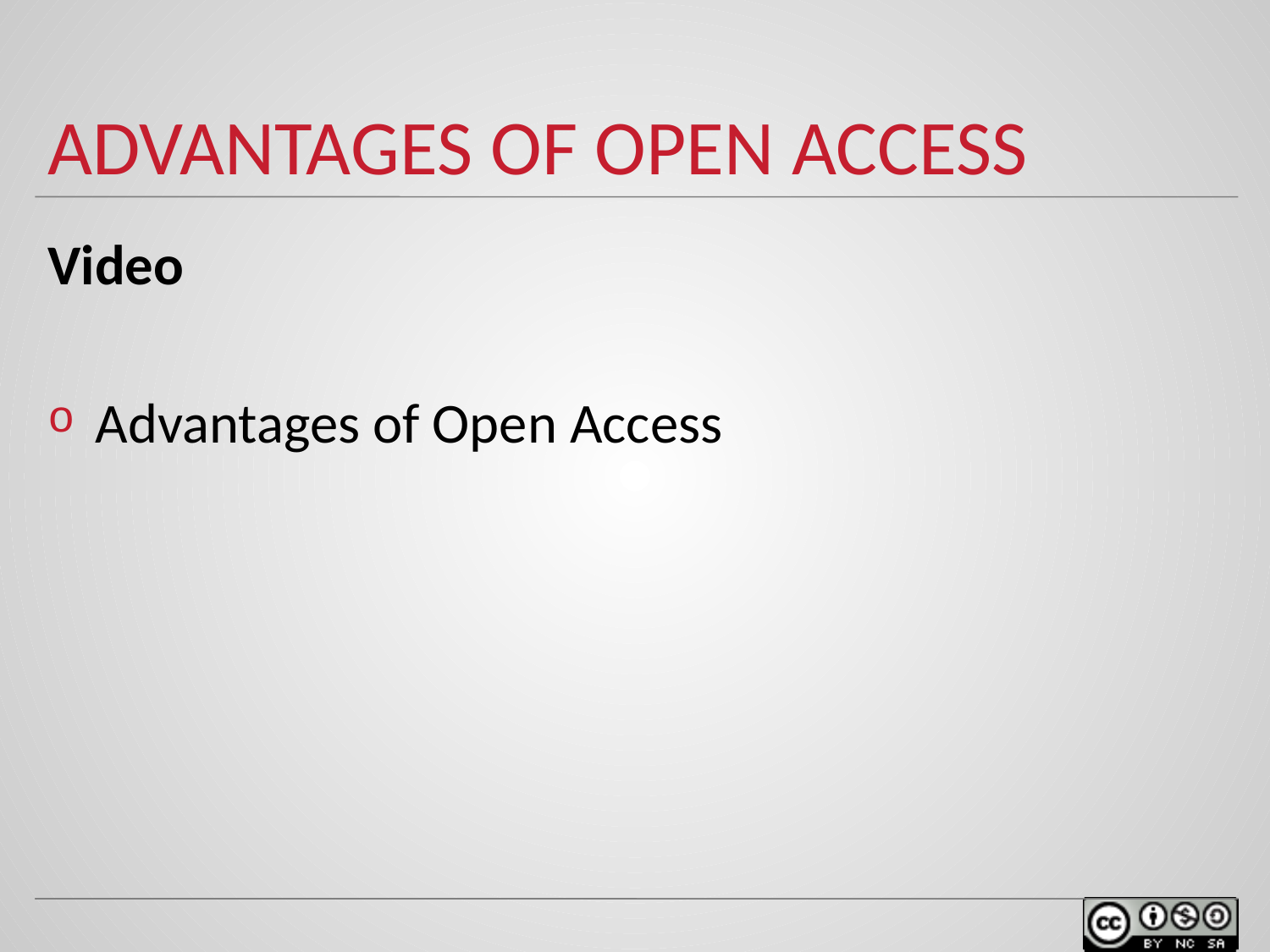

# Advantages of open access
Video

Advantages of Open Access